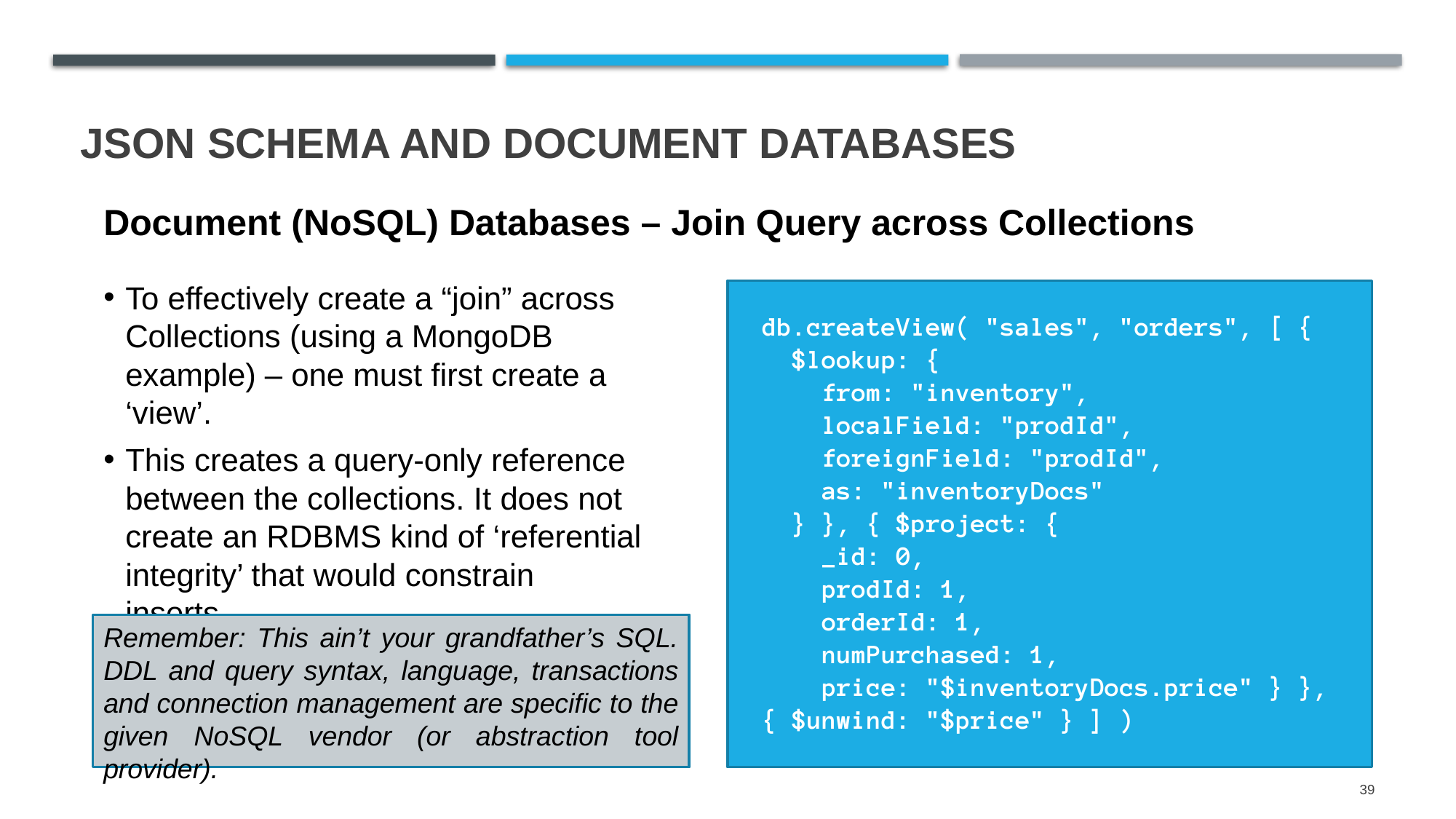

# JSON SCHEMA AND DOCUMENT DATABASES
Document (NoSQL) Databases – Join Query across Collections
To effectively create a “join” across Collections (using a MongoDB example) – one must first create a ‘view’.
This creates a query-only reference between the collections. It does not create an RDBMS kind of ‘referential integrity’ that would constrain inserts.

db.createView( "sales", "orders", [ {
  $lookup: {
    from: "inventory",
    localField: "prodId",
    foreignField: "prodId",
    as: "inventoryDocs"
  } }, { $project: {
    _id: 0,
    prodId: 1,
    orderId: 1,
    numPurchased: 1,
    price: "$inventoryDocs.price" } },
{ $unwind: "$price" } ] )
Remember: This ain’t your grandfather’s SQL. DDL and query syntax, language, transactions and connection management are specific to the given NoSQL vendor (or abstraction tool provider).
39